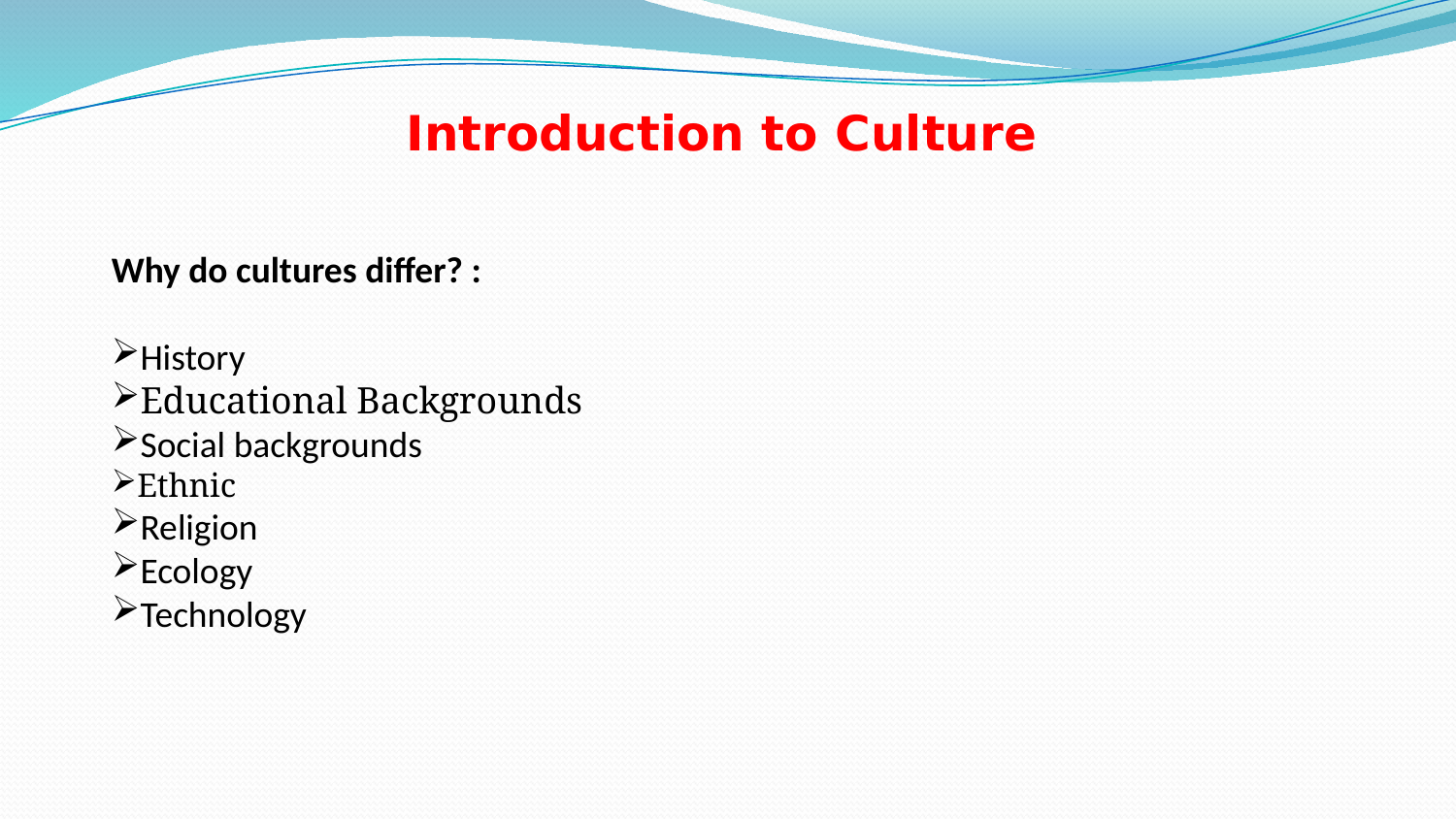

# Introduction to Culture
Why do cultures differ? :

History
Educational Backgrounds
Social backgrounds
Ethnic
Religion
Ecology
Technology